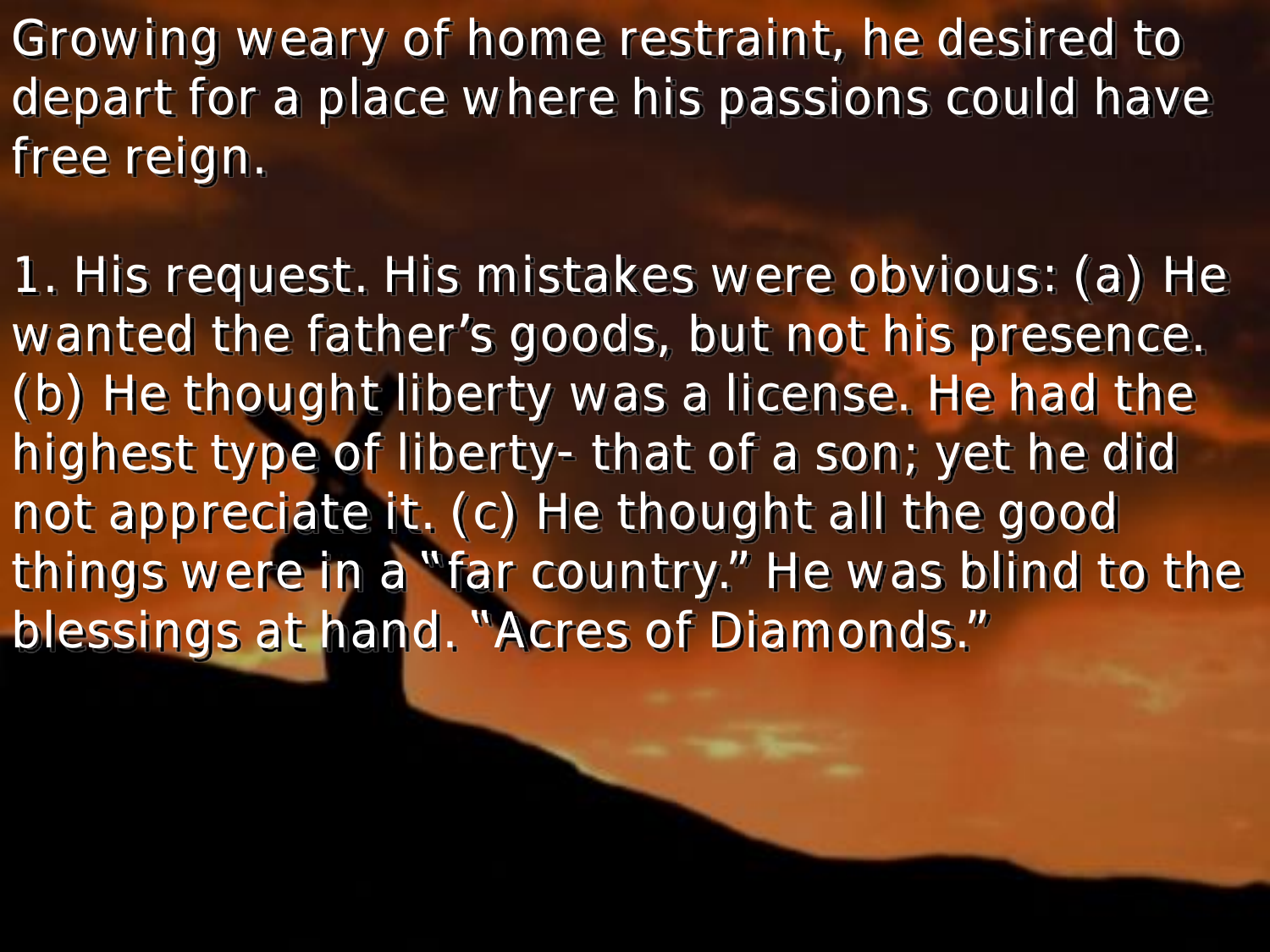

Growing weary of home restraint, he desired to depart for a place where his passions could have free reign.

1. His request. His mistakes were obvious: (a) He wanted the father’s goods, but not his presence.  (b) He thought liberty was a license. He had the highest type of liberty- that of a son; yet he did not appreciate it. (c) He thought all the good things were in a “far country.” He was blind to the blessings at hand. “Acres of Diamonds.”